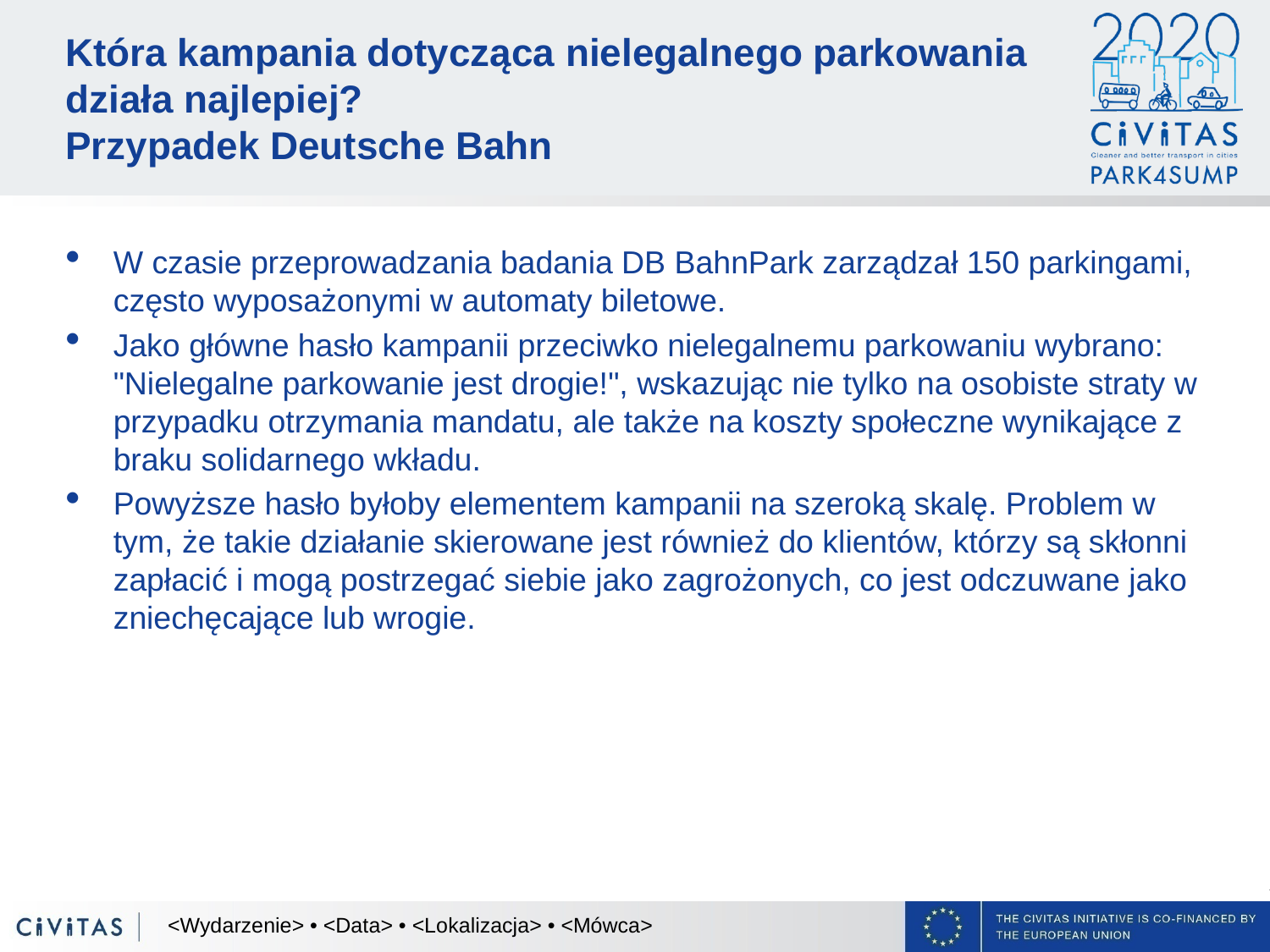

# Która kampania dotycząca nielegalnego parkowania działa najlepiej? Przypadek Deutsche Bahn
W czasie przeprowadzania badania DB BahnPark zarządzał 150 parkingami, często wyposażonymi w automaty biletowe.
Jako główne hasło kampanii przeciwko nielegalnemu parkowaniu wybrano: "Nielegalne parkowanie jest drogie!", wskazując nie tylko na osobiste straty w przypadku otrzymania mandatu, ale także na koszty społeczne wynikające z braku solidarnego wkładu.
Powyższe hasło byłoby elementem kampanii na szeroką skalę. Problem w tym, że takie działanie skierowane jest również do klientów, którzy są skłonni zapłacić i mogą postrzegać siebie jako zagrożonych, co jest odczuwane jako zniechęcające lub wrogie.
<Wydarzenie> • <Data> • <Lokalizacja> • <Mówca>